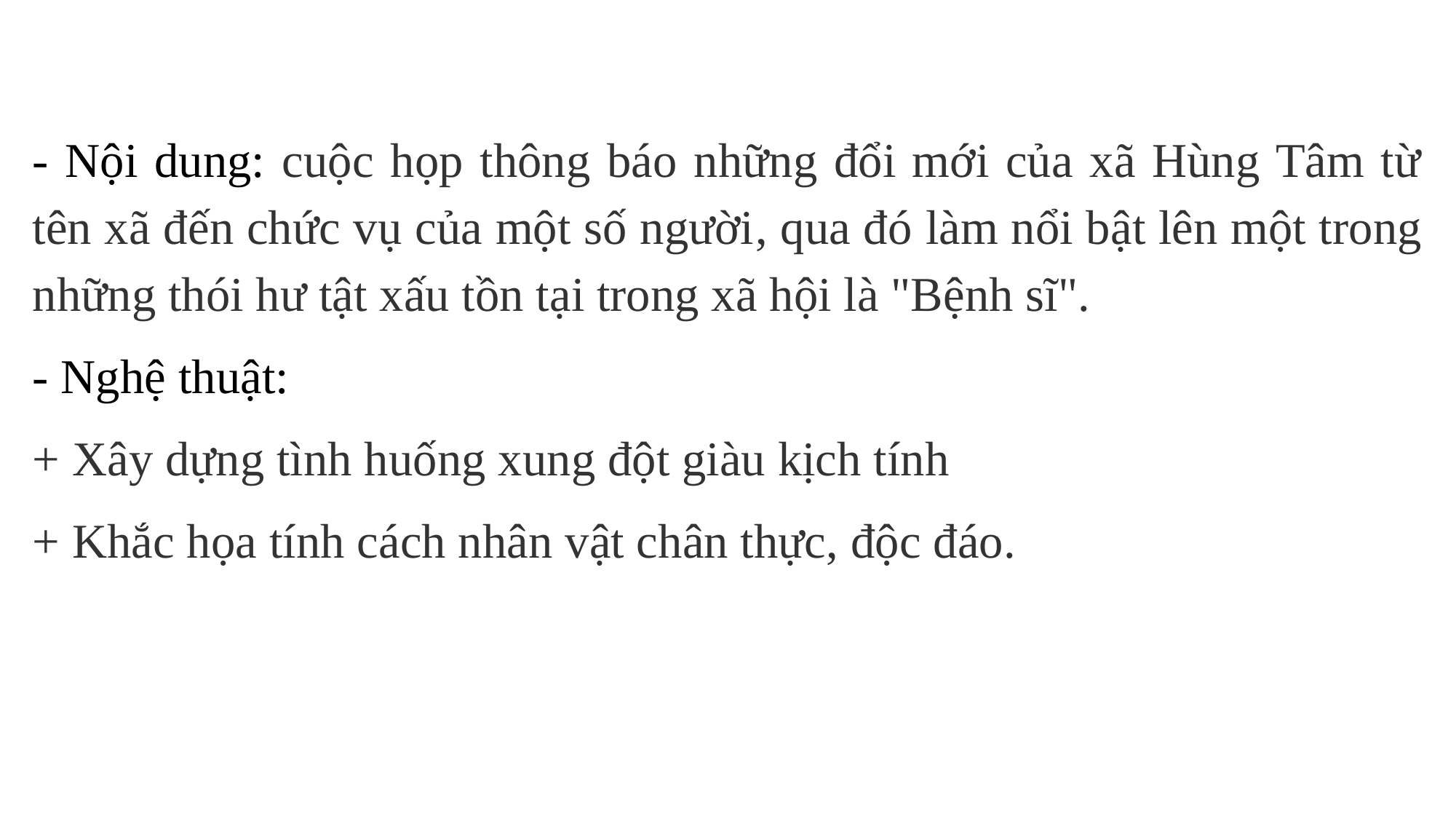

- Nội dung: cuộc họp thông báo những đổi mới của xã Hùng Tâm từ tên xã đến chức vụ của một số người, qua đó làm nổi bật lên một trong những thói hư tật xấu tồn tại trong xã hội là "Bệnh sĩ".
- Nghệ thuật:
+ Xây dựng tình huống xung đột giàu kịch tính
+ Khắc họa tính cách nhân vật chân thực, độc đáo.